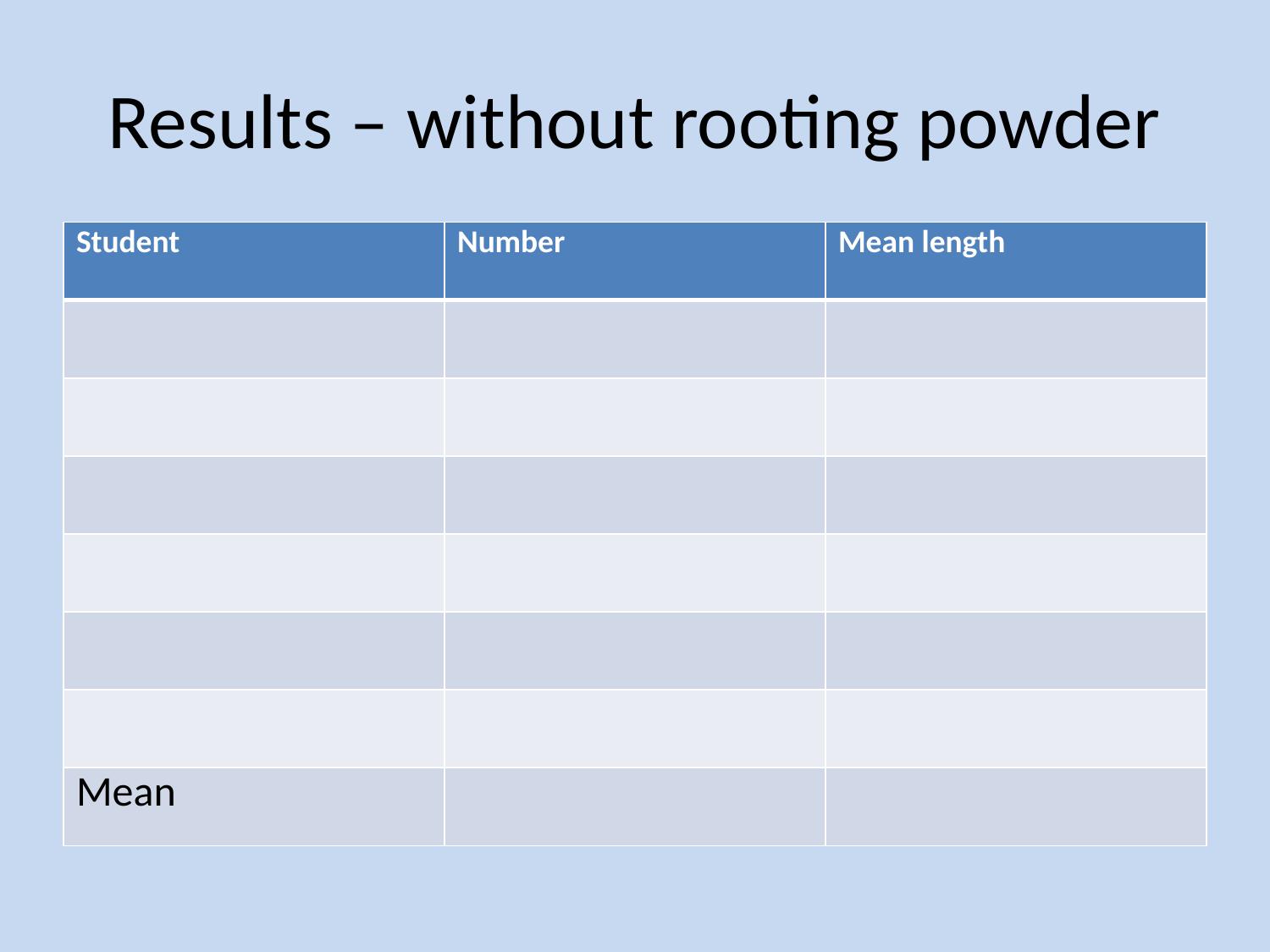

# Results – without rooting powder
| Student | Number | Mean length |
| --- | --- | --- |
|  |  |  |
|  |  |  |
|  |  |  |
|  |  |  |
|  |  |  |
|  |  |  |
| Mean |  |  |